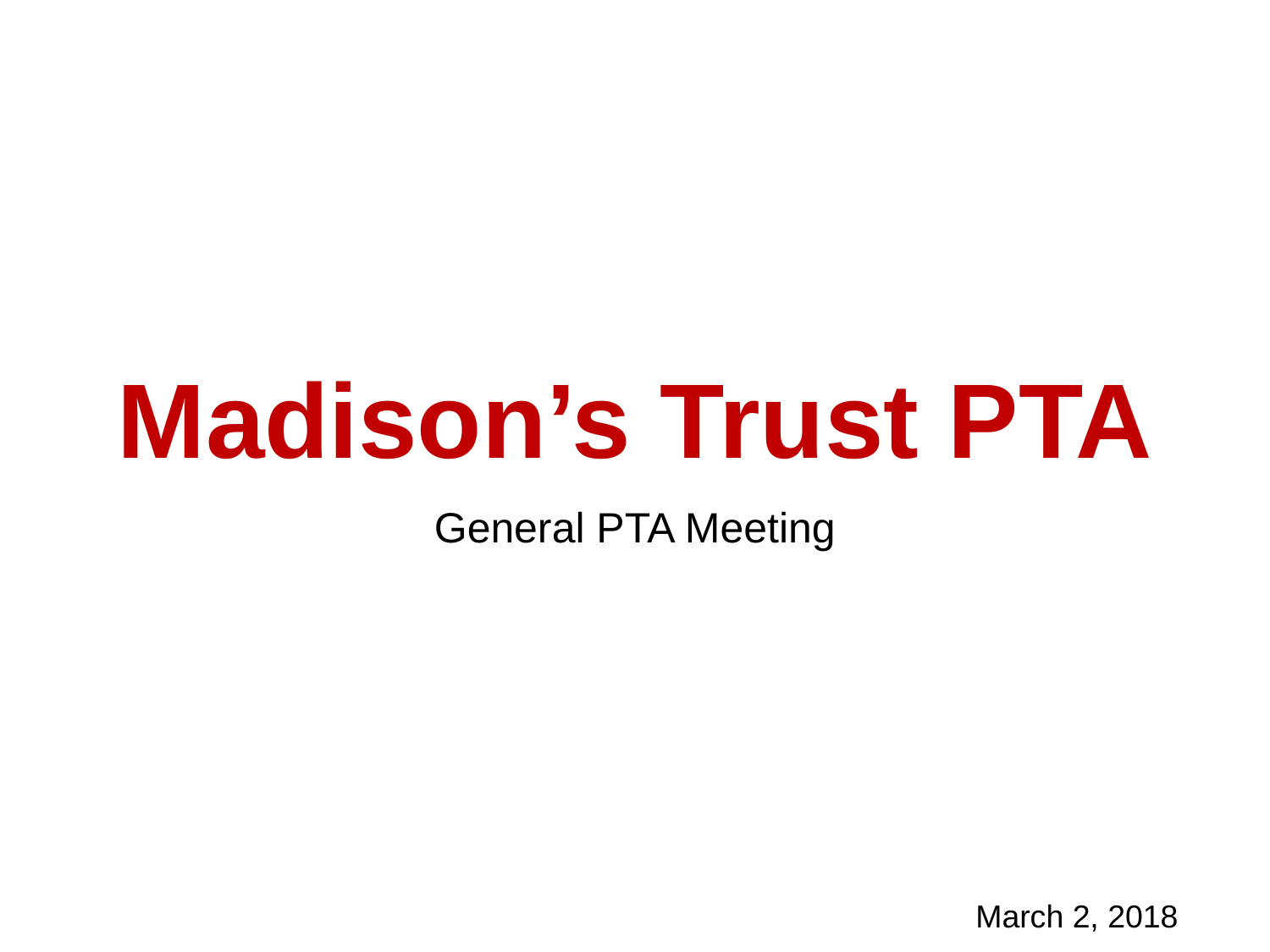

# Madison’s Trust PTA
General PTA Meeting
March 2, 2018